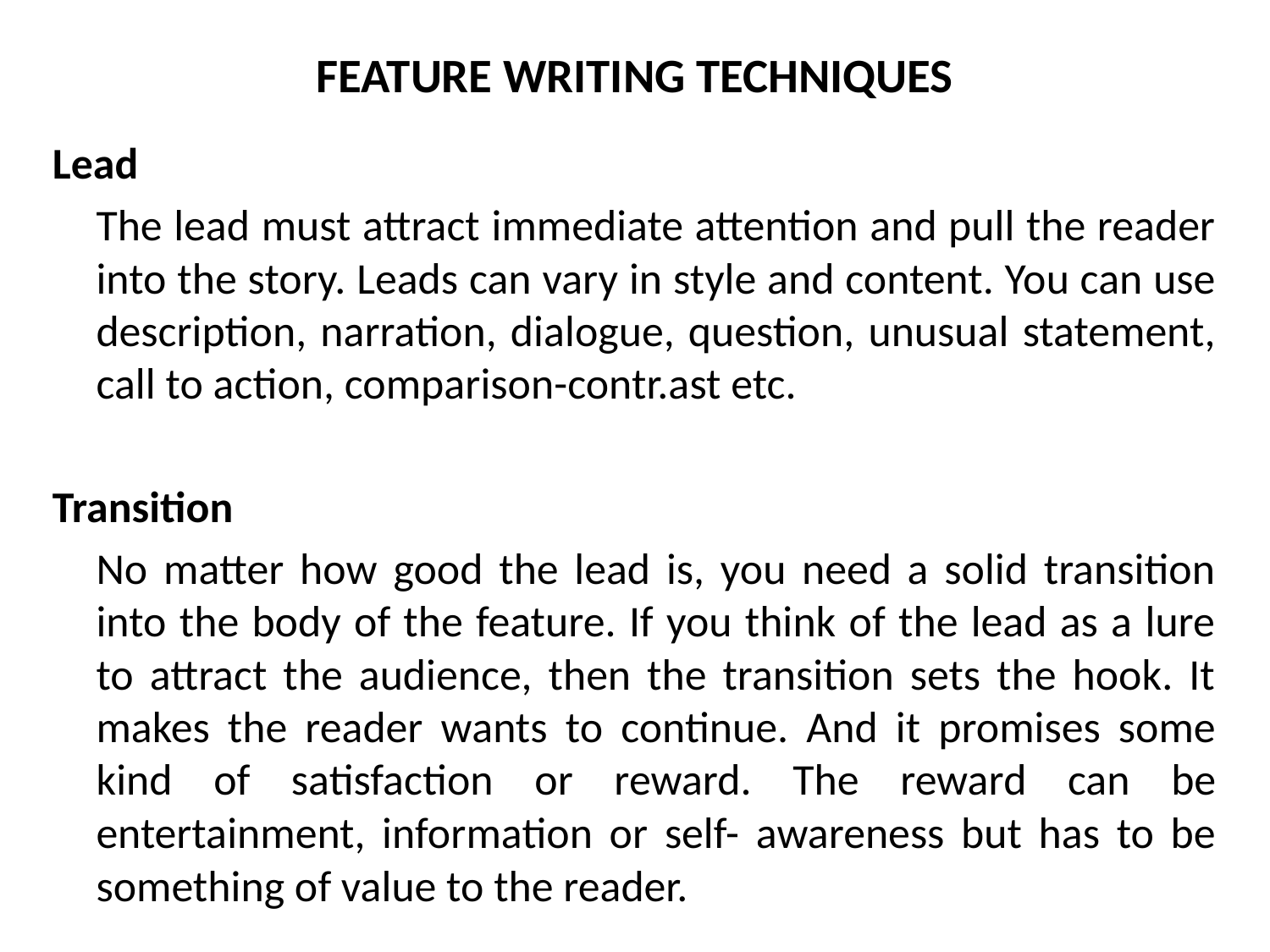

# FEATURE WRITING TECHNIQUES
Lead
	The lead must attract immediate attention and pull the reader into the story. Leads can vary in style and content. You can use description, narration, dialogue, question, unusual statement, call to action, comparison-contr.ast etc.

Transition
	No matter how good the lead is, you need a solid transition into the body of the feature. If you think of the lead as a lure to attract the audience, then the transition sets the hook. It makes the reader wants to continue. And it promises some kind of satisfaction or reward. The reward can be entertainment, information or self- awareness but has to be something of value to the reader.